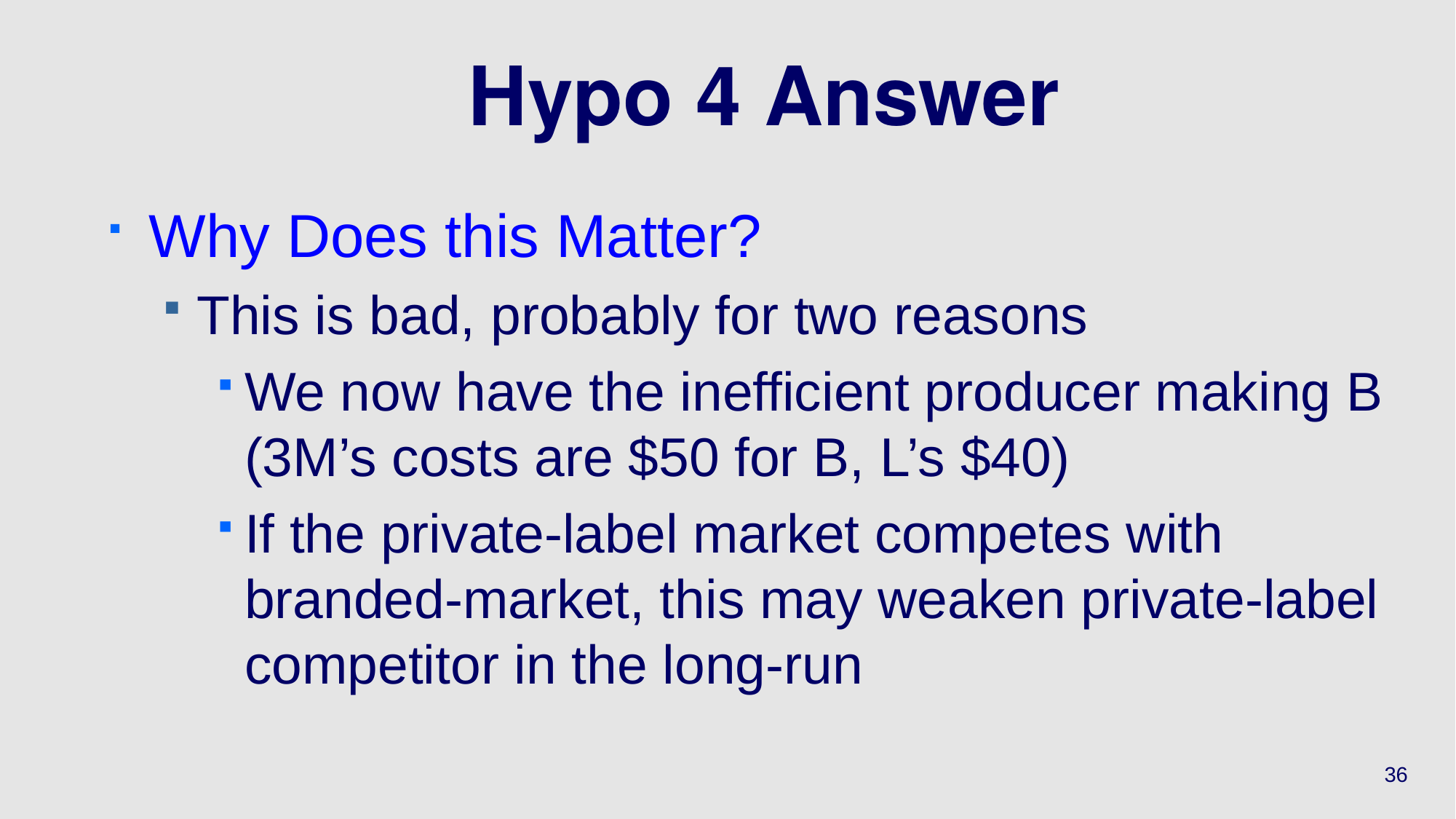

# Hypo 4 Answer
Why Does this Matter?
This is bad, probably for two reasons
We now have the inefficient producer making B (3M’s costs are $50 for B, L’s $40)
If the private-label market competes with branded-market, this may weaken private-label competitor in the long-run
36